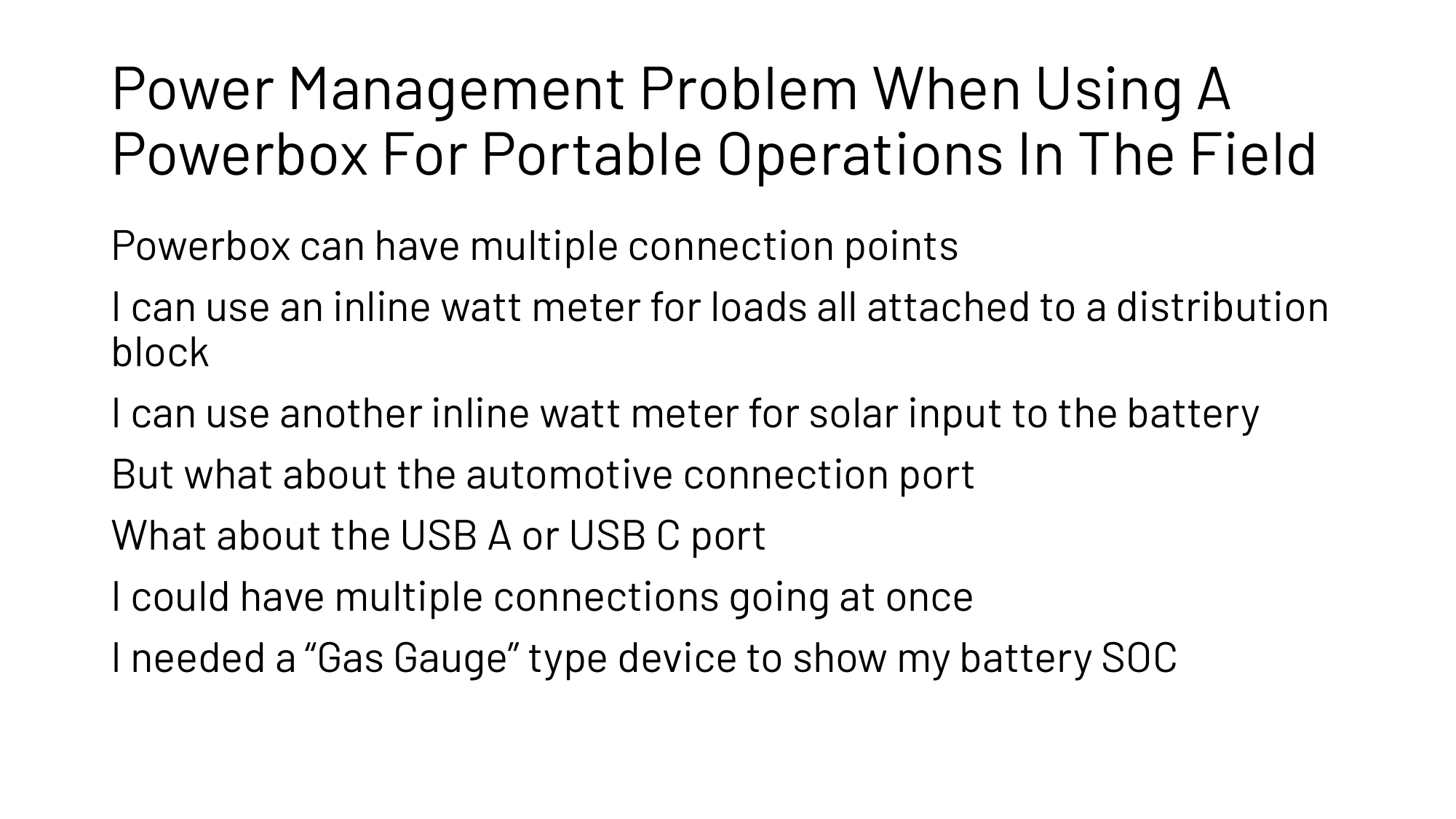

# Power Management Problem When Using A Powerbox For Portable Operations In The Field
Powerbox can have multiple connection points
I can use an inline watt meter for loads all attached to a distribution block
I can use another inline watt meter for solar input to the battery
But what about the automotive connection port
What about the USB A or USB C port
I could have multiple connections going at once
I needed a “Gas Gauge” type device to show my battery SOC